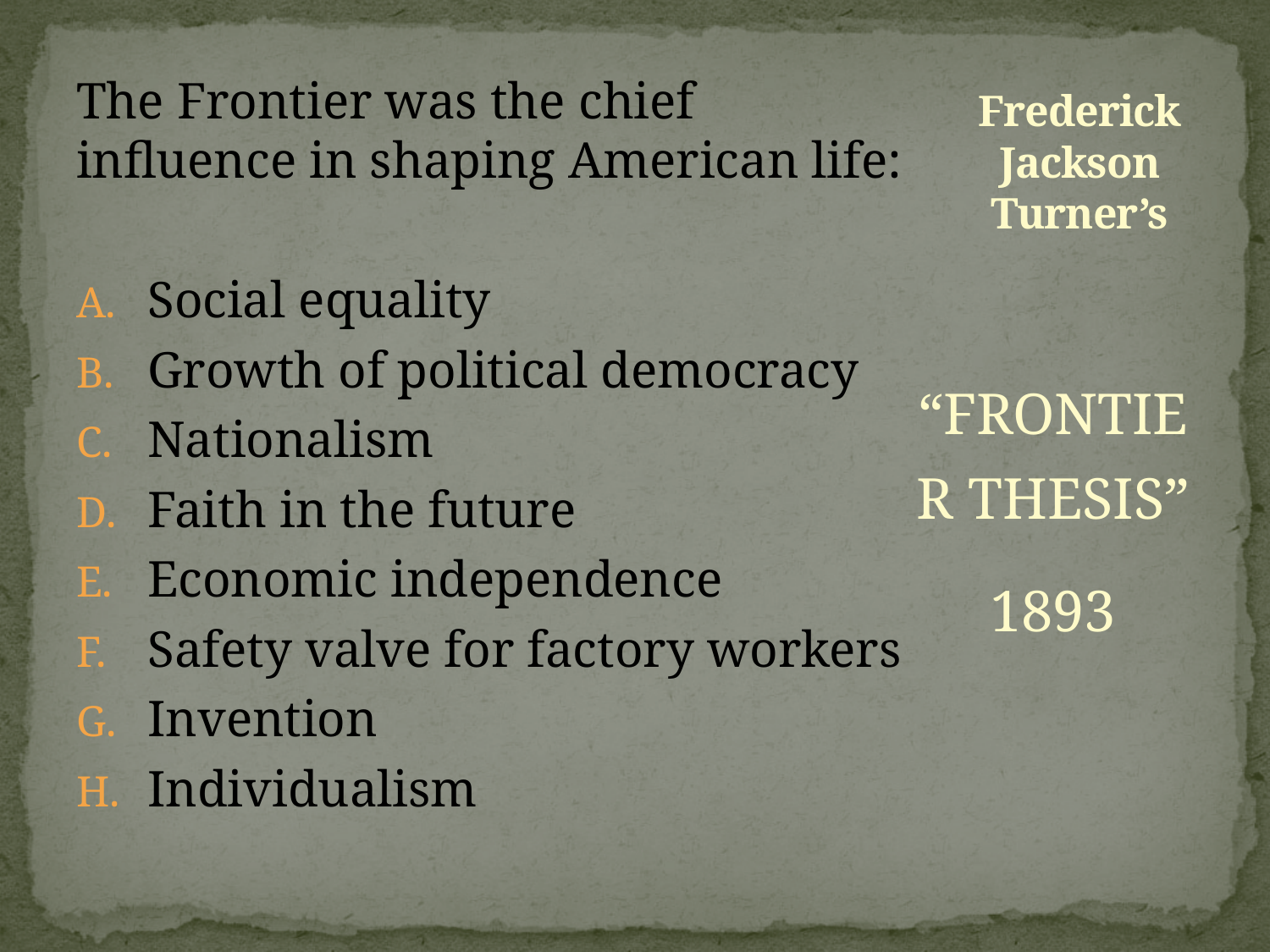

# Frederick Jackson Turner’s
The Frontier was the chief influence in shaping American life:

Social equality
Growth of political democracy
Nationalism
Faith in the future
Economic independence
Safety valve for factory workers
Invention
Individualism

“FRONTIER THESIS”
1893